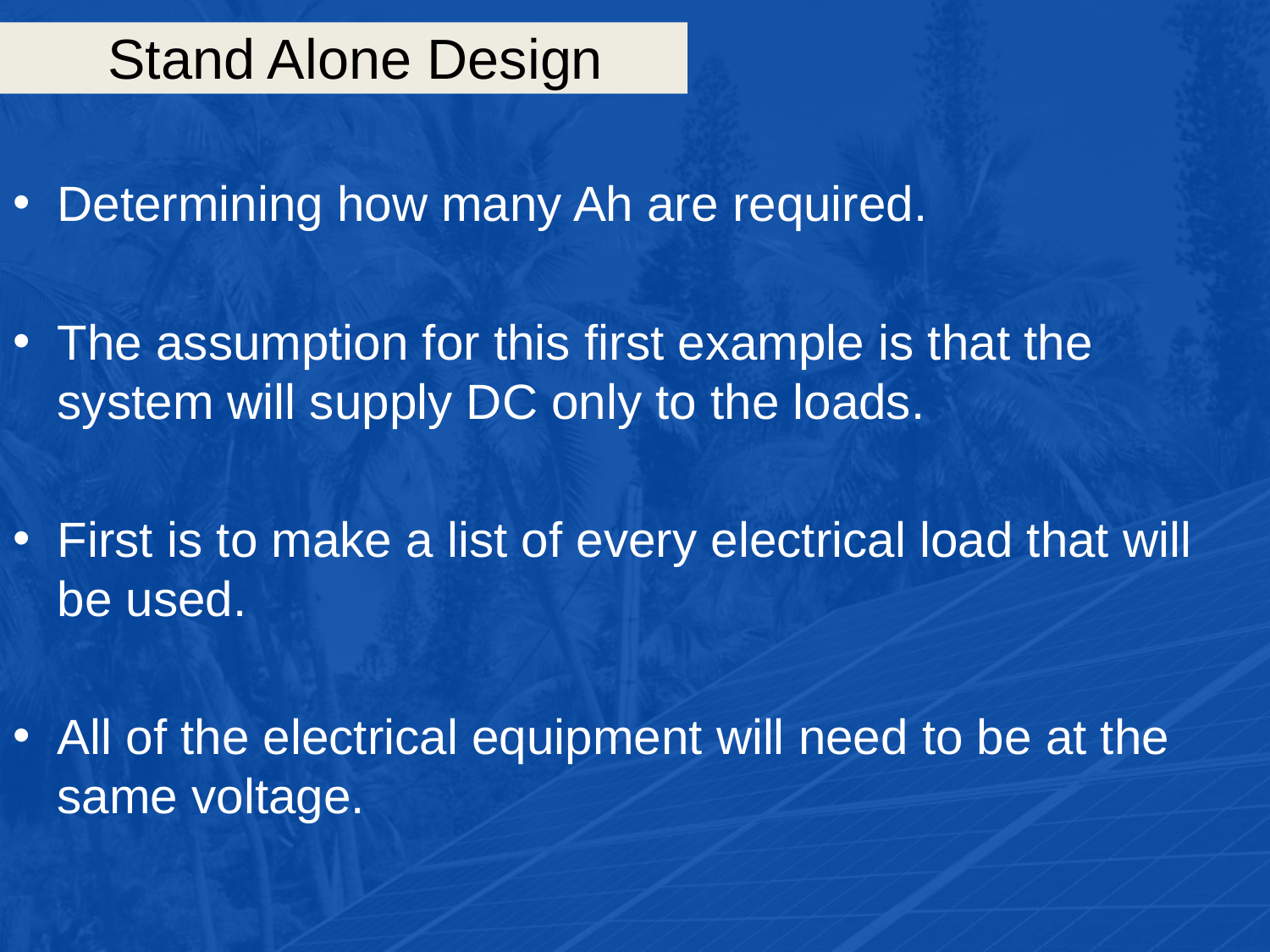

# Stand Alone Design
Determining how many Ah are required.

The assumption for this first example is that the system will supply DC only to the loads.

First is to make a list of every electrical load that will be used.

All of the electrical equipment will need to be at the same voltage.